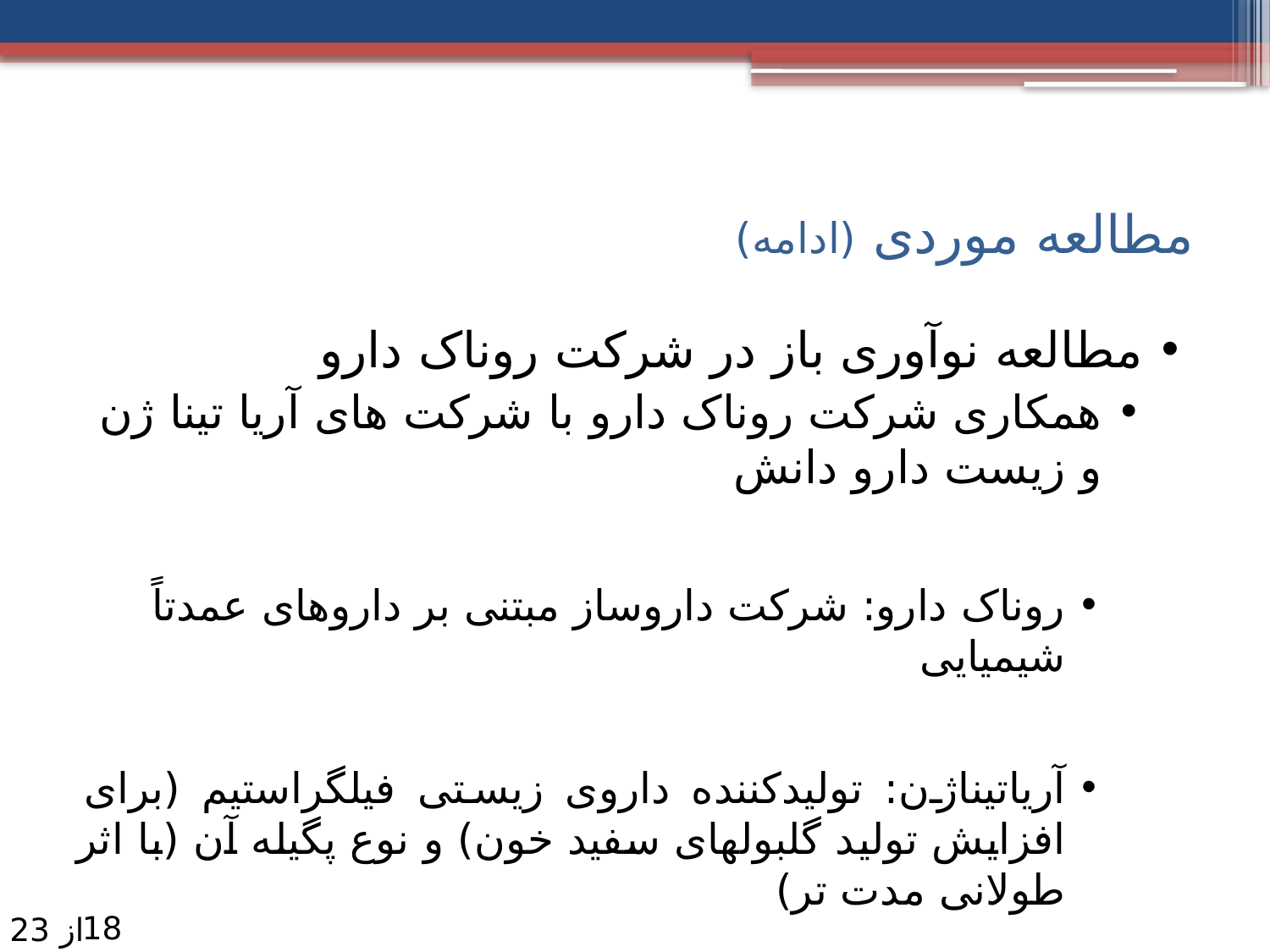

# مطالعه موردی (ادامه)
مطالعه نوآوری باز در شرکت روناک دارو
همکاری شرکت روناک دارو با شرکت های آریا تینا ژن و زیست دارو دانش

روناک دارو: شرکت داروساز مبتنی بر داروهای عمدتاً شیمیایی

آریاتیناژن: تولیدکننده داروی زیستی فیلگراستیم (برای افزایش تولید گلبولهای سفید خون) و نوع پگیله آن (با اثر طولانی مدت تر)

زیست دارو دانش: شرکت تولیدکننده داروهای زیستی از جمله زیفرون (برای مقابله با بیماری ام اس)
18
از 23